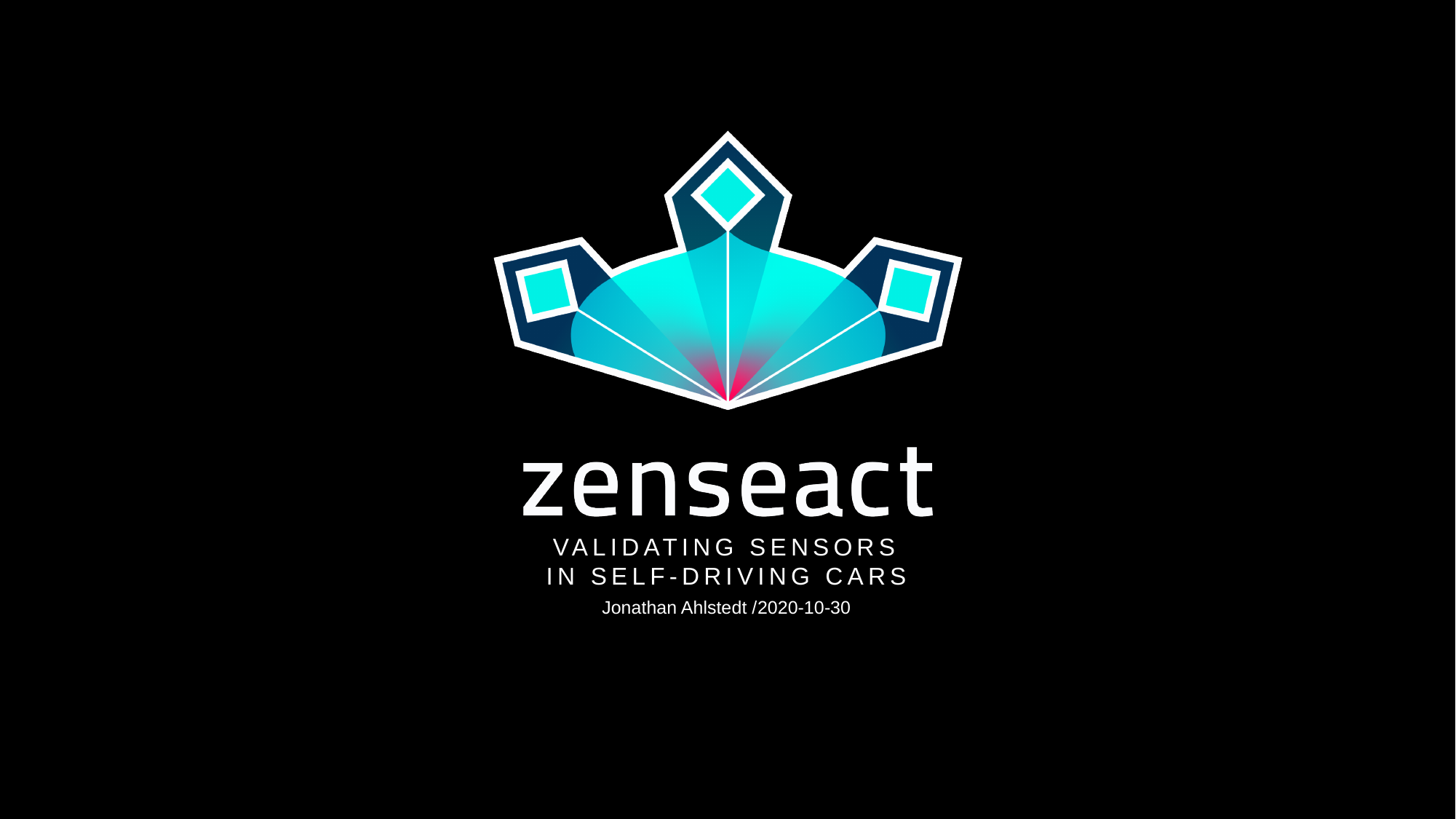

Validating sensors in self-driving cars
Jonathan Ahlstedt /2020-10-30